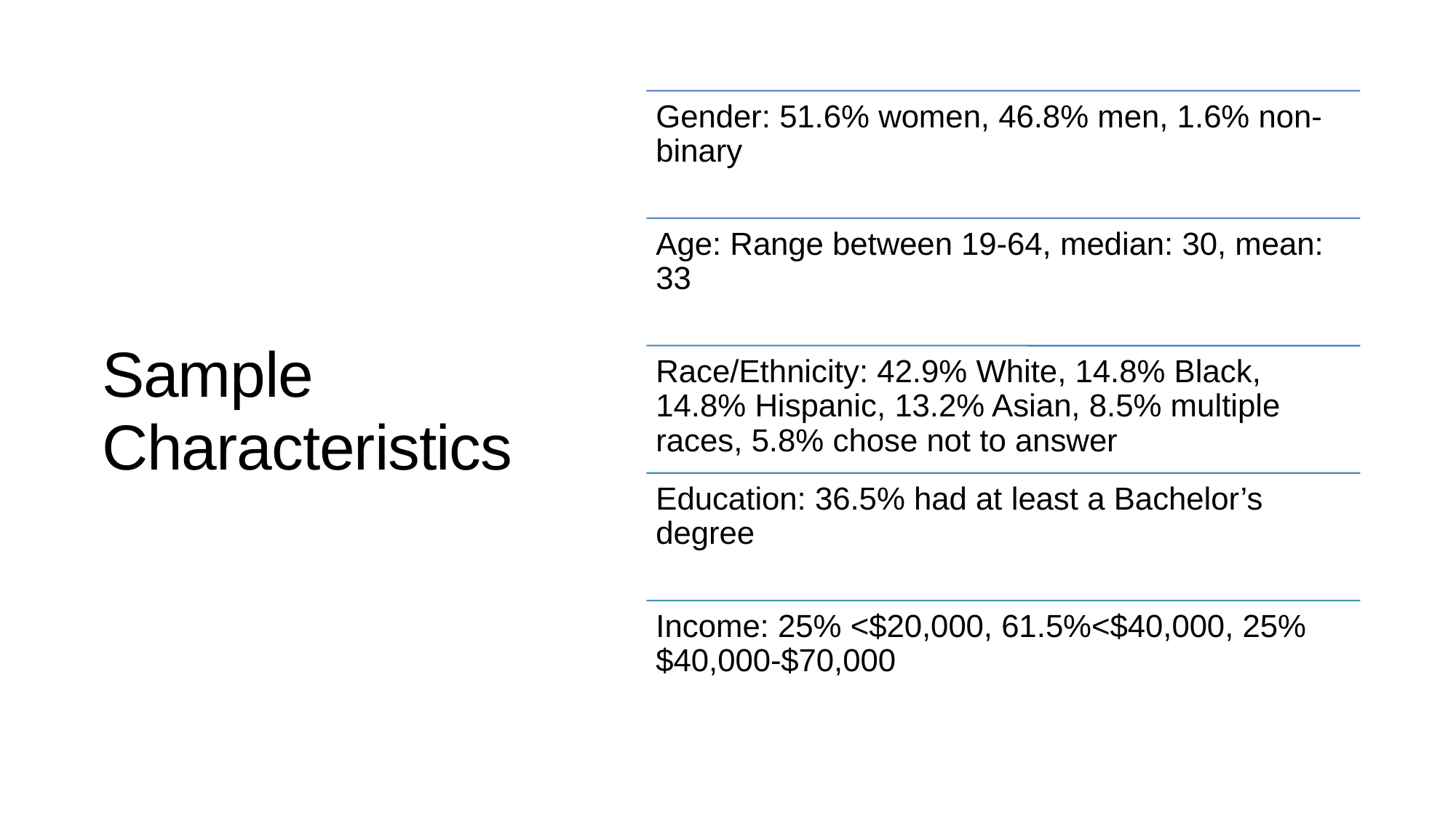

Gender: 51.6% women, 46.8% men, 1.6% non-binary
Age: Range between 19-64, median: 30, mean: 33
Race/Ethnicity: 42.9% White, 14.8% Black, 14.8% Hispanic, 13.2% Asian, 8.5% multiple races, 5.8% chose not to answer
Education: 36.5% had at least a Bachelor’s degree
Income: 25% <$20,000, 61.5%<$40,000, 25% $40,000-$70,000
# Sample Characteristics